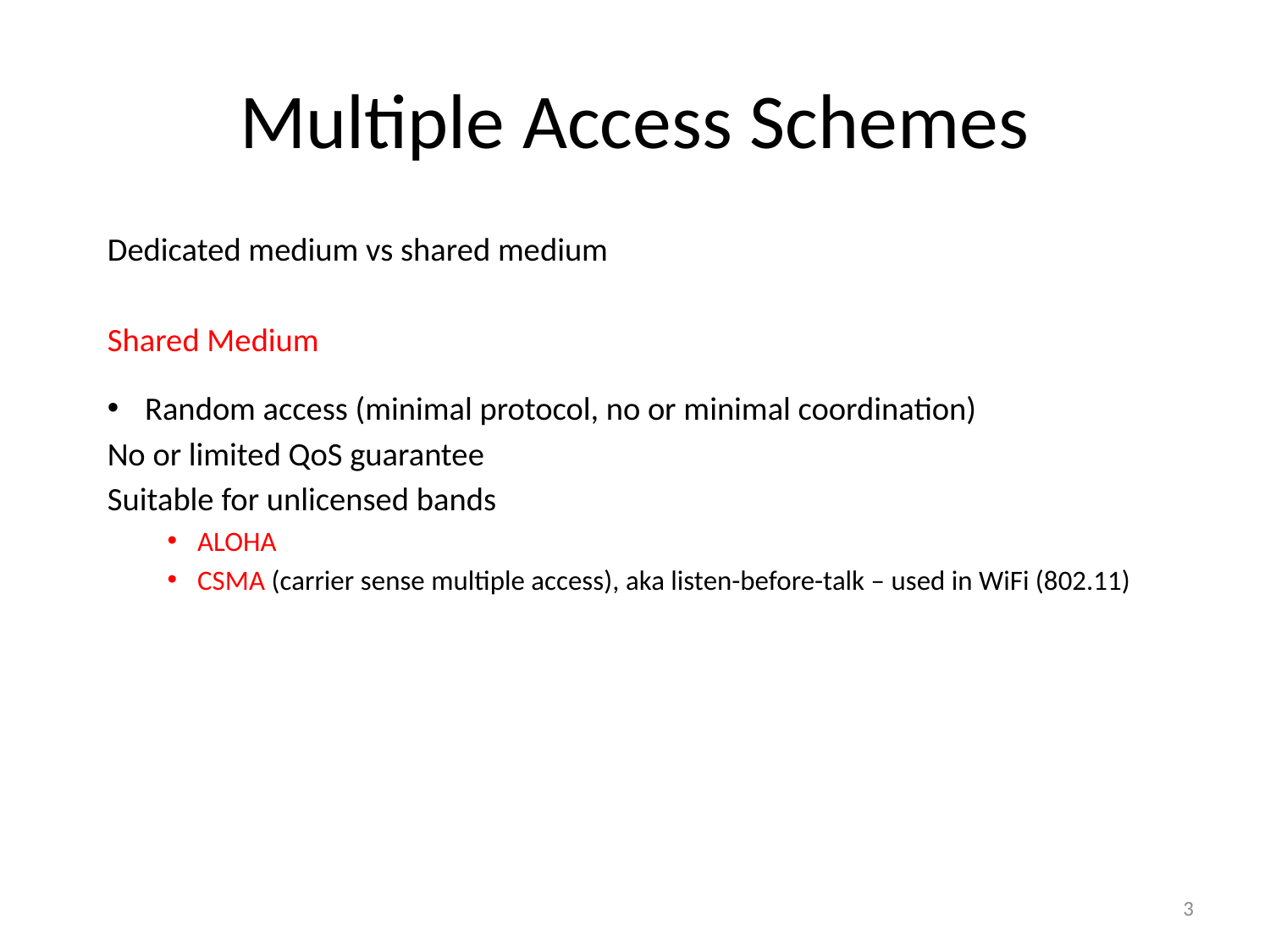

# Multiple Access Schemes
Dedicated medium vs shared medium

Shared Medium

Random access (minimal protocol, no or minimal coordination)
	No or limited QoS guarantee
	Suitable for unlicensed bands
ALOHA
CSMA (carrier sense multiple access), aka listen-before-talk – used in WiFi (802.11)

3